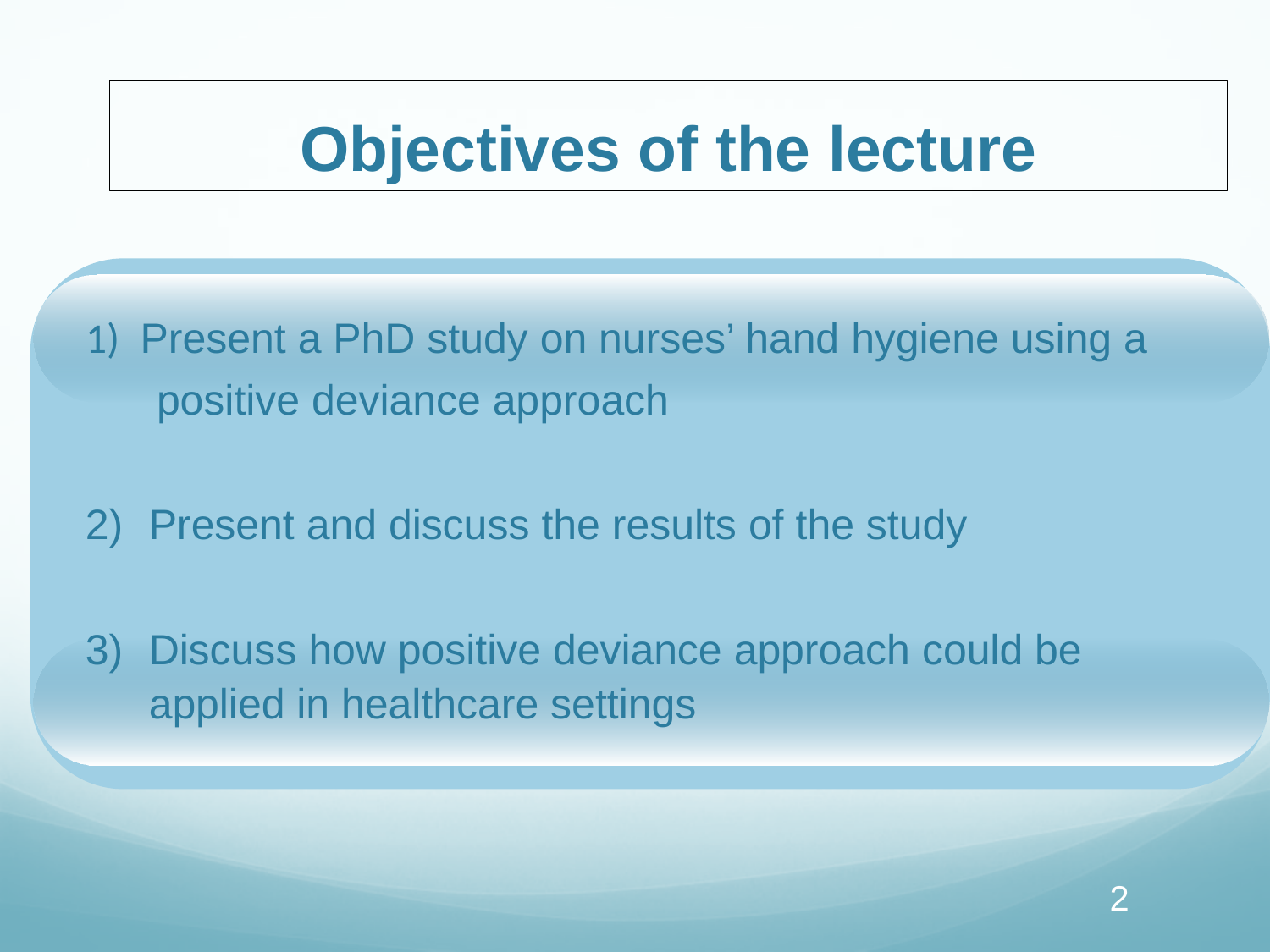

# Objectives of the lecture

  Present a PhD study on nurses’ hand hygiene using a
      positive deviance approach

Present and discuss the results of the study

Discuss how positive deviance approach could be applied in healthcare settings

2